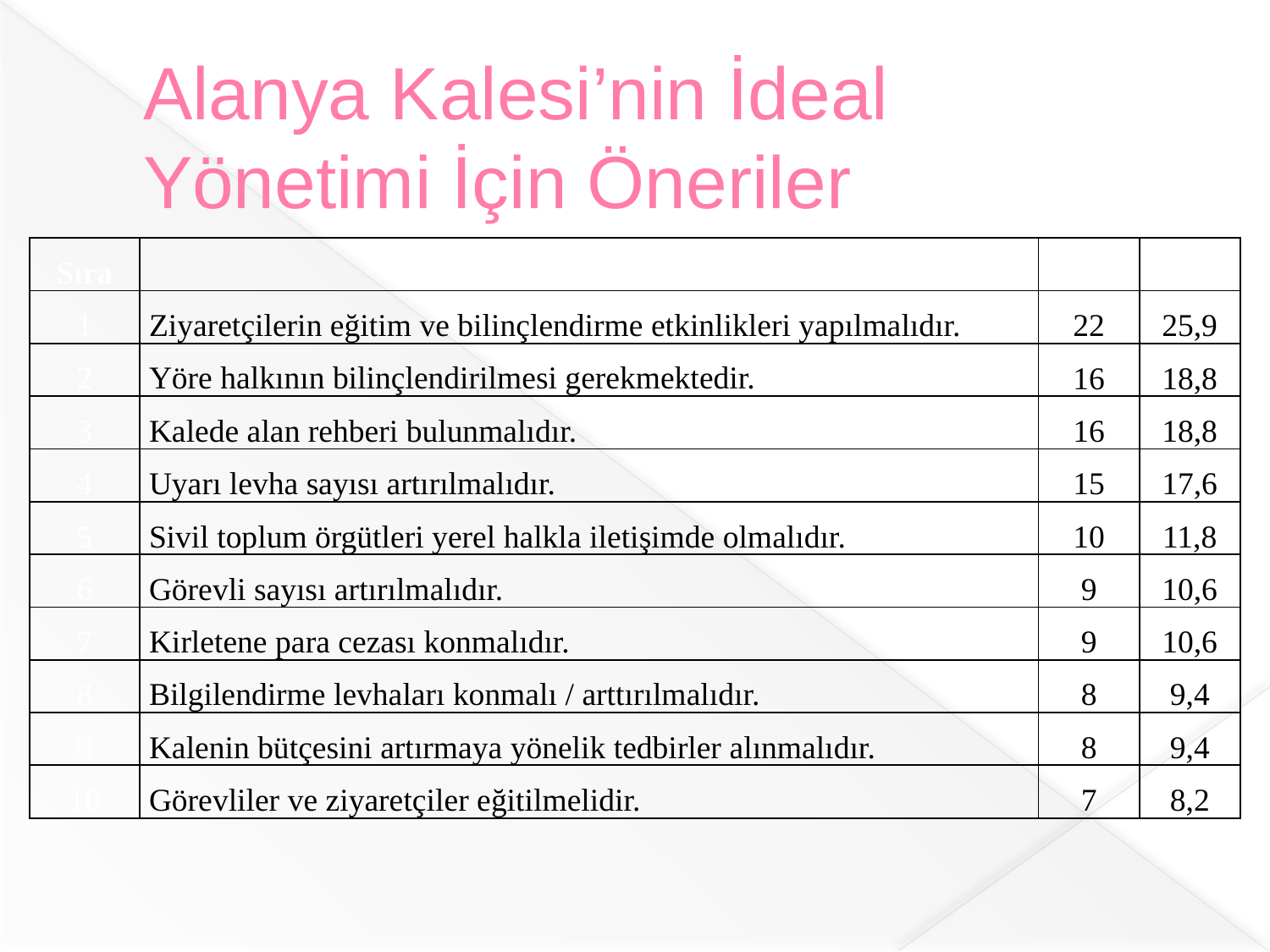

# Alanya Kalesi’nin İdeal Yönetimi İçin Öneriler
| Sıra |  | n | % |
| --- | --- | --- | --- |
| 1 | Ziyaretçilerin eğitim ve bilinçlendirme etkinlikleri yapılmalıdır. | 22 | 25,9 |
| 2 | Yöre halkının bilinçlendirilmesi gerekmektedir. | 16 | 18,8 |
| 3 | Kalede alan rehberi bulunmalıdır. | 16 | 18,8 |
| 4 | Uyarı levha sayısı artırılmalıdır. | 15 | 17,6 |
| 5 | Sivil toplum örgütleri yerel halkla iletişimde olmalıdır. | 10 | 11,8 |
| 6 | Görevli sayısı artırılmalıdır. | 9 | 10,6 |
| 7 | Kirletene para cezası konmalıdır. | 9 | 10,6 |
| 8 | Bilgilendirme levhaları konmalı / arttırılmalıdır. | 8 | 9,4 |
| 9 | Kalenin bütçesini artırmaya yönelik tedbirler alınmalıdır. | 8 | 9,4 |
| 10 | Görevliler ve ziyaretçiler eğitilmelidir. | 7 | 8,2 |